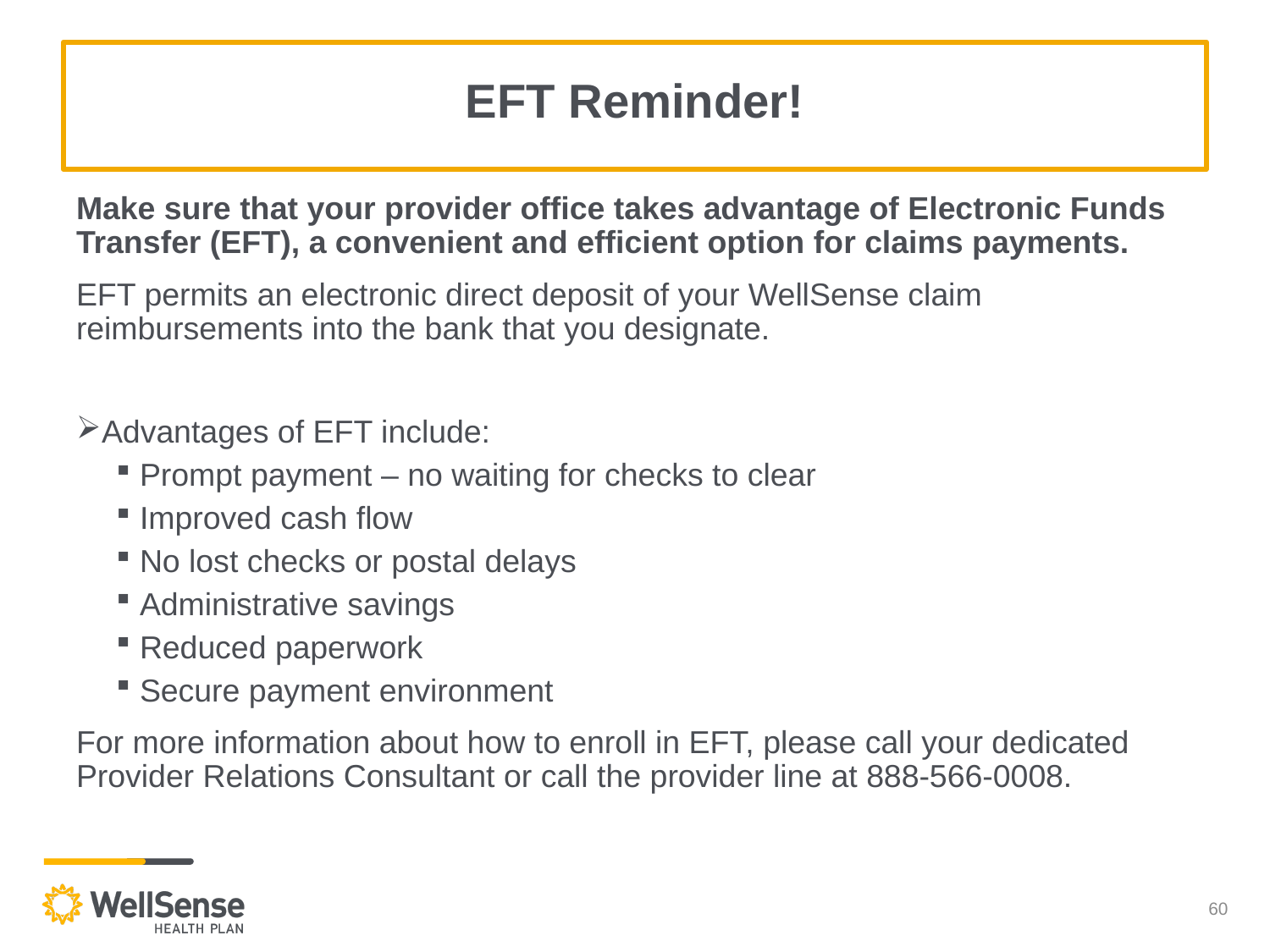

# EFT Reminder!
Make sure that your provider office takes advantage of Electronic Funds Transfer (EFT), a convenient and efficient option for claims payments.
EFT permits an electronic direct deposit of your WellSense claim reimbursements into the bank that you designate.

Advantages of EFT include:
Prompt payment – no waiting for checks to clear
Improved cash flow
No lost checks or postal delays
Administrative savings
Reduced paperwork
Secure payment environment
For more information about how to enroll in EFT, please call your dedicated Provider Relations Consultant or call the provider line at 888-566-0008.
60